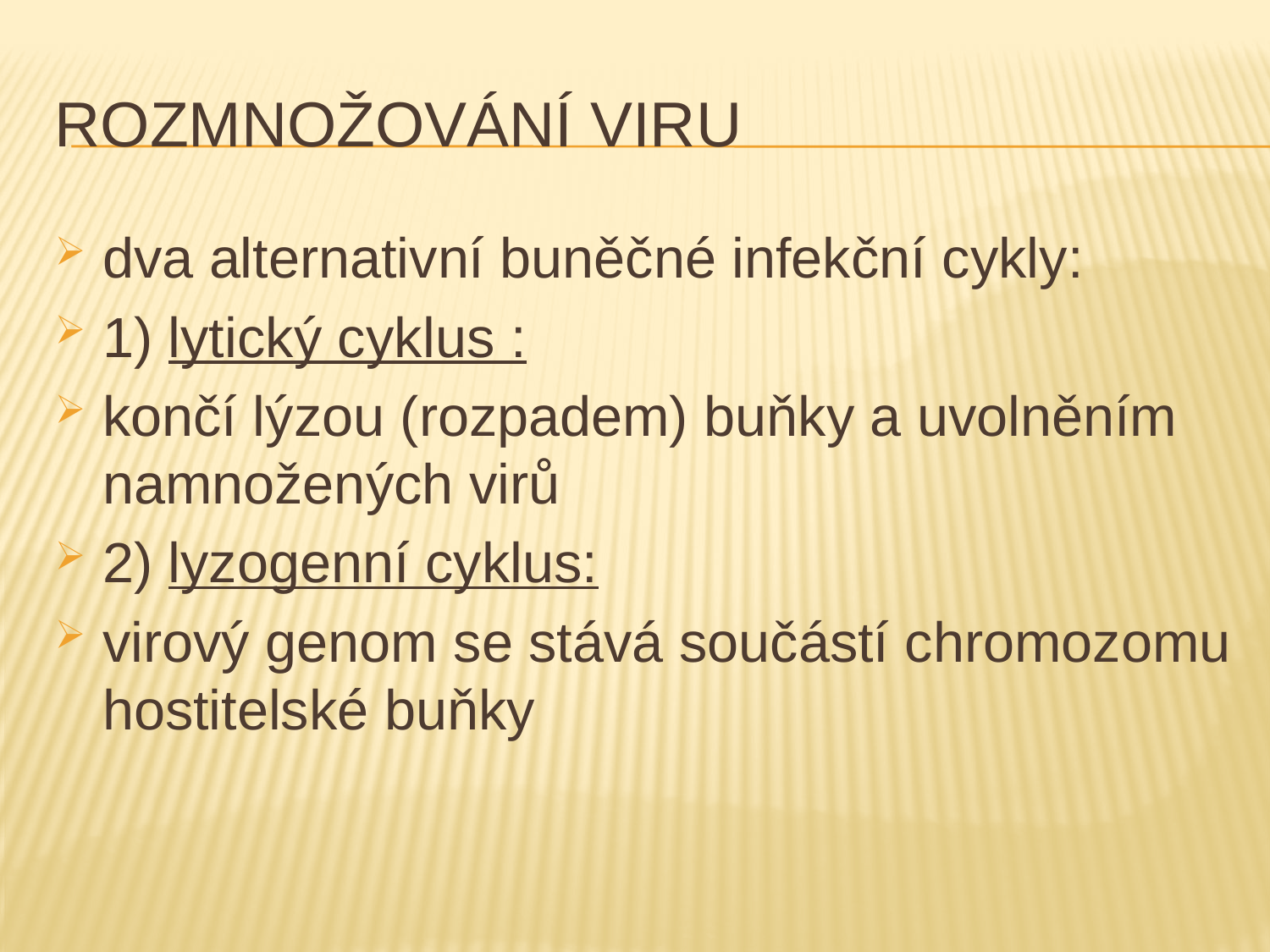

# rozmnožování viru
dva alternativní buněčné infekční cykly:
1) lytický cyklus :
končí lýzou (rozpadem) buňky a uvolněním namnožených virů
2) lyzogenní cyklus:
virový genom se stává součástí chromozomu hostitelské buňky